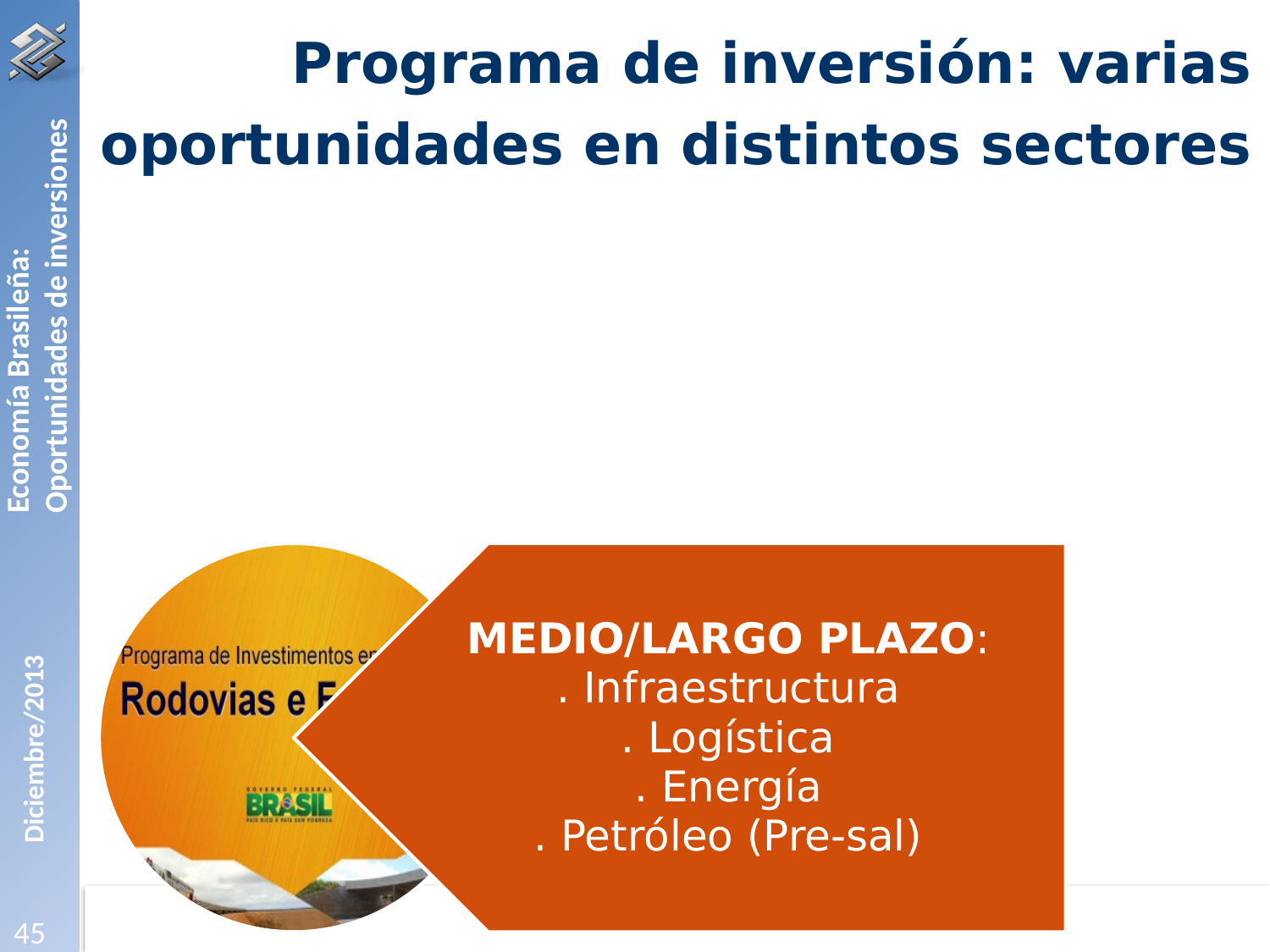

Programa de inversión: varias oportunidades en distintos sectores
MEDIO/LARGO PLAZO:
. Infraestructura
. Logística
. Energía
. Petróleo (Pre-sal)
Economía Brasileña: Oportunidades de inversiones

45